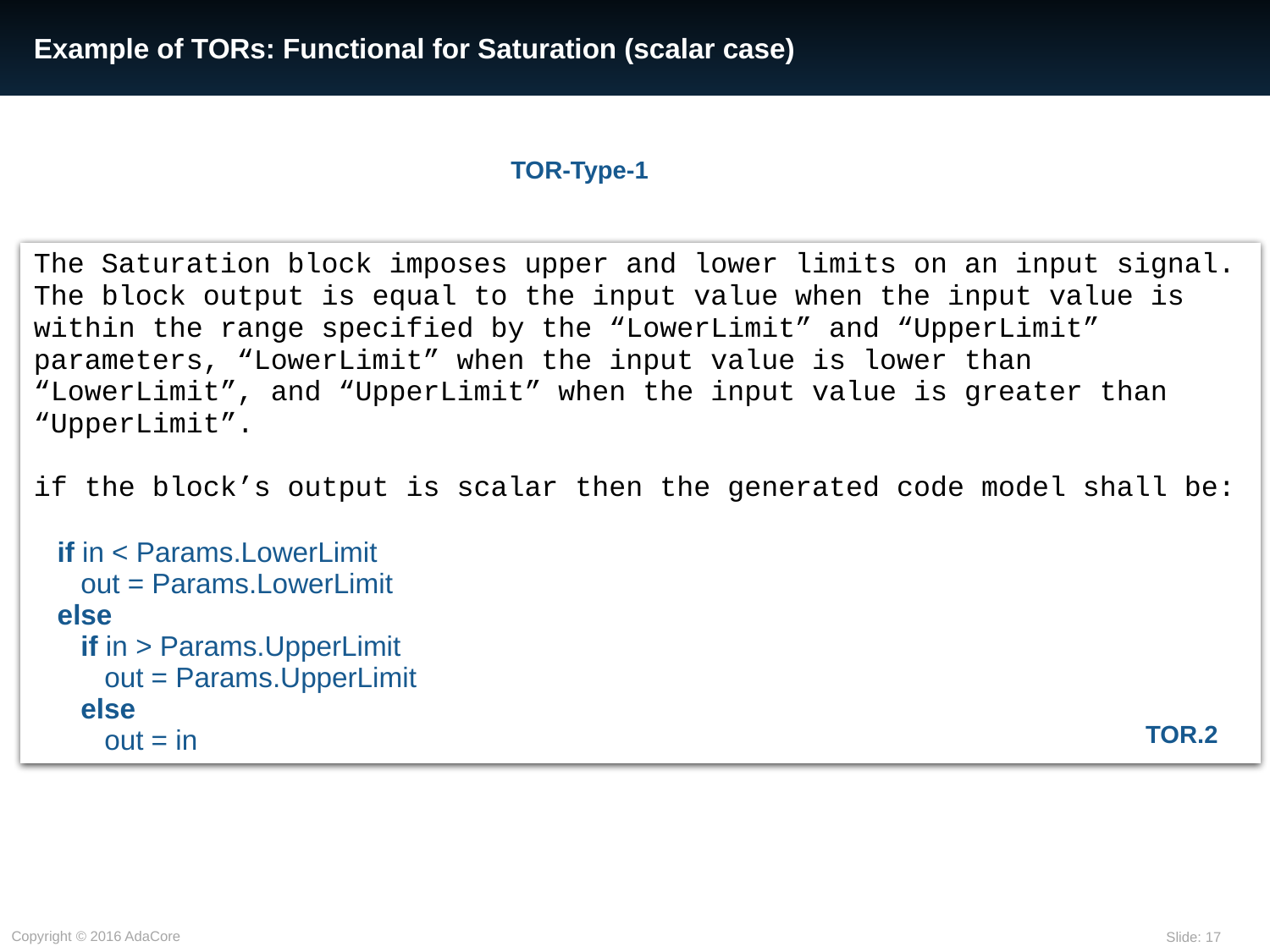

# Example of TORs: Functional for Saturation (scalar case)
TOR-Type-1
| The Saturation block imposes upper and lower limits on an input signal. The block output is equal to the input value when the input value is within the range specified by the “LowerLimit” and “UpperLimit” parameters, “LowerLimit” when the input value is lower than “LowerLimit”, and “UpperLimit” when the input value is greater than “UpperLimit”. if the block’s output is scalar then the generated code model shall be: if in < Params.LowerLimit out = Params.LowerLimit else if in > Params.UpperLimit out = Params.UpperLimit else out = in |
| --- |
TOR.2